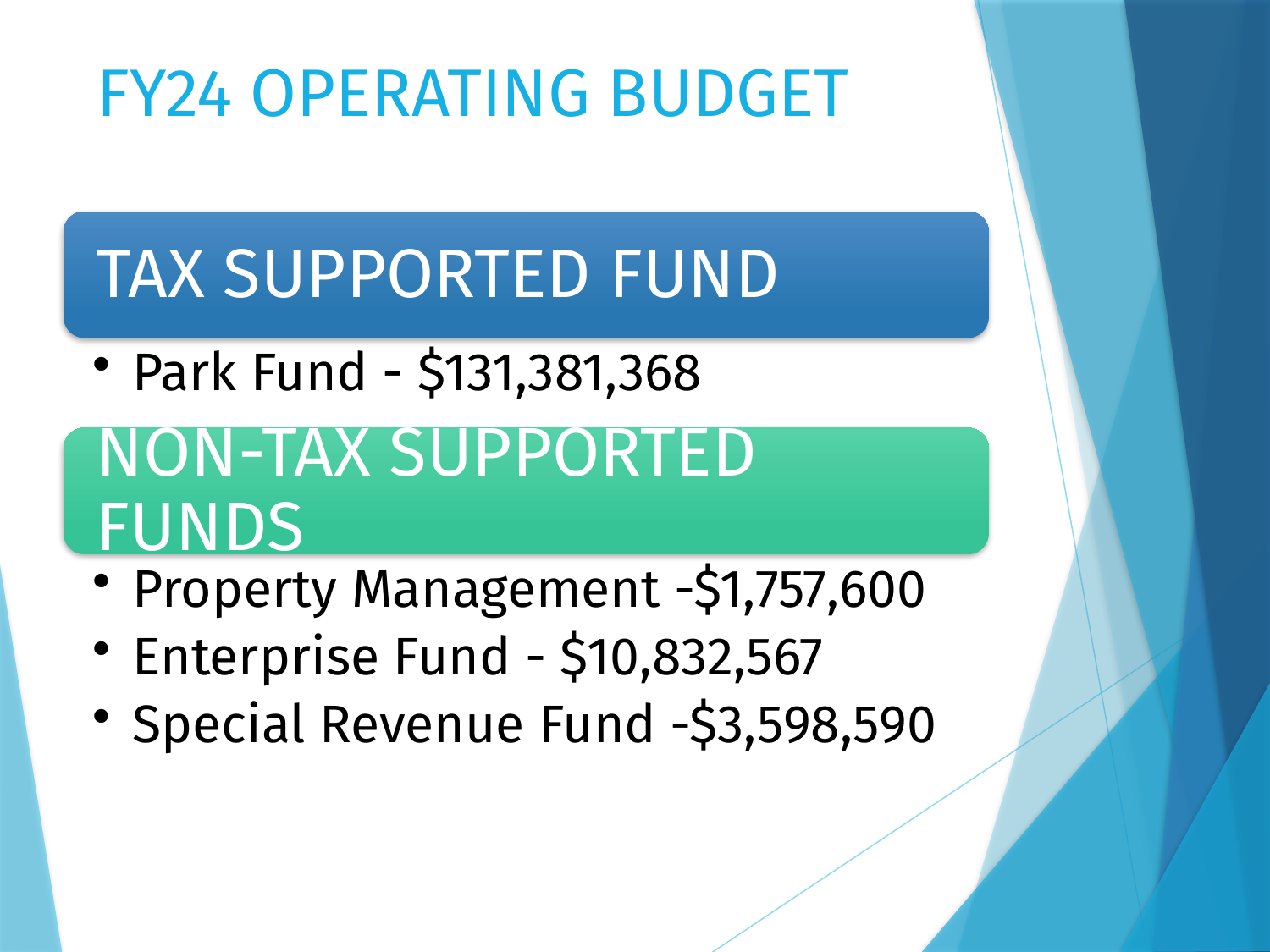

# FY24 OPERATING BUDGET
TAX SUPPORTED FUND
Park Fund - $131,381,368
NON-TAX SUPPORTED FUNDS
Property Management -$1,757,600
Enterprise Fund - $10,832,567
Special Revenue Fund -$3,598,590